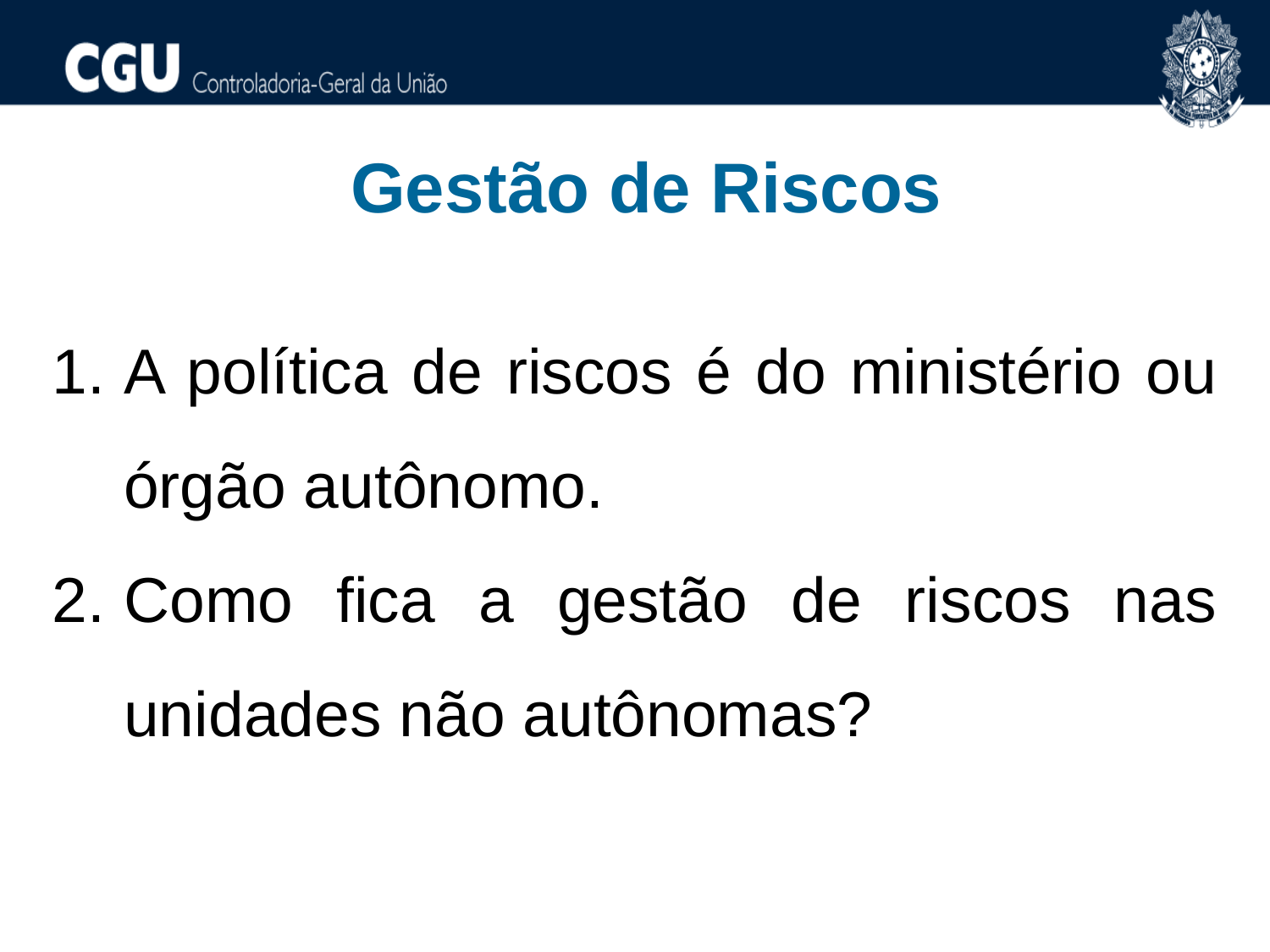

Gestão de Riscos
A política de riscos é do ministério ou órgão autônomo.
Como fica a gestão de riscos nas unidades não autônomas?